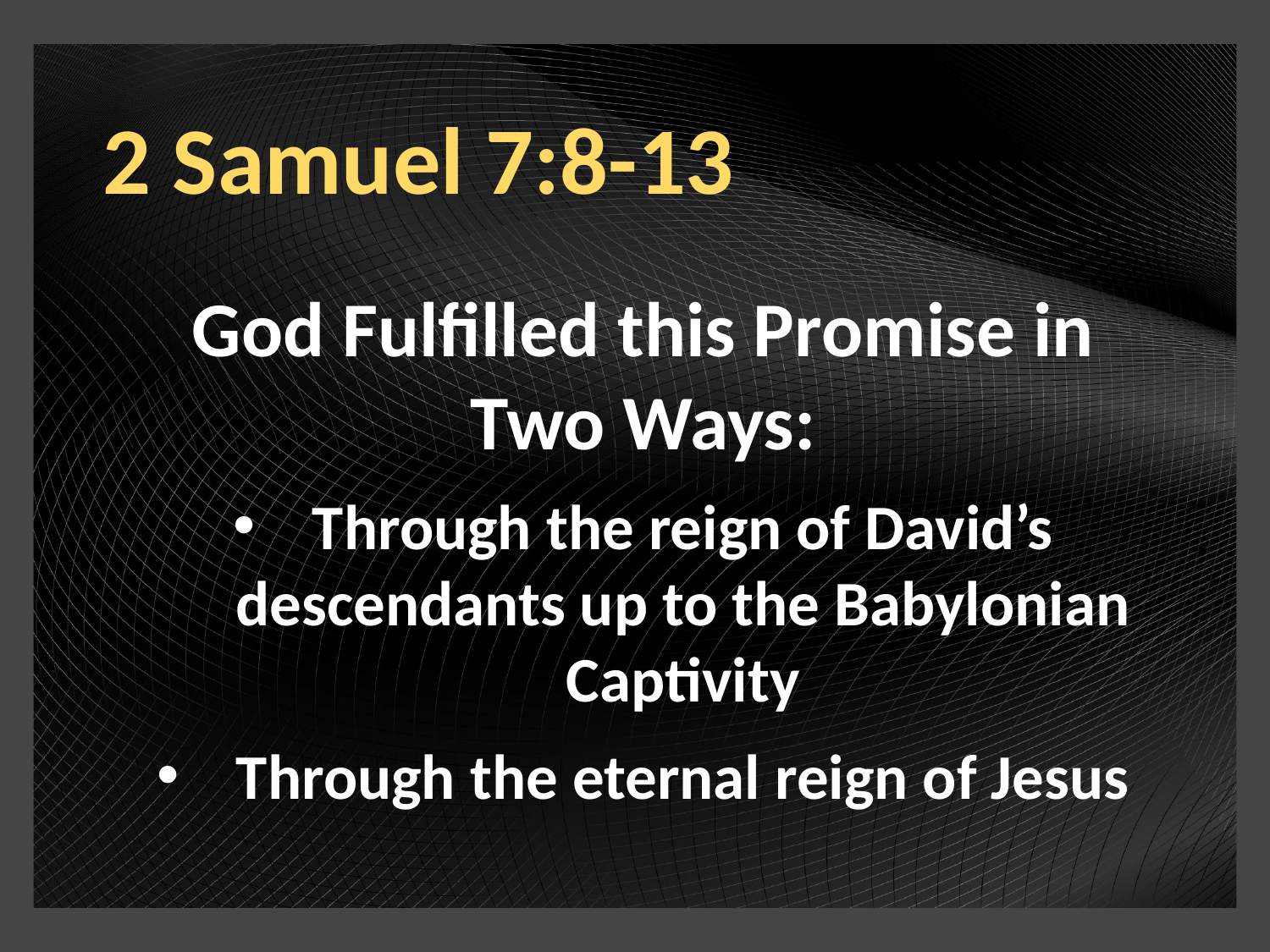

2 Samuel 7:8-13
God Fulfilled this Promise in Two Ways:
Through the reign of David’s descendants up to the Babylonian Captivity
Through the eternal reign of Jesus